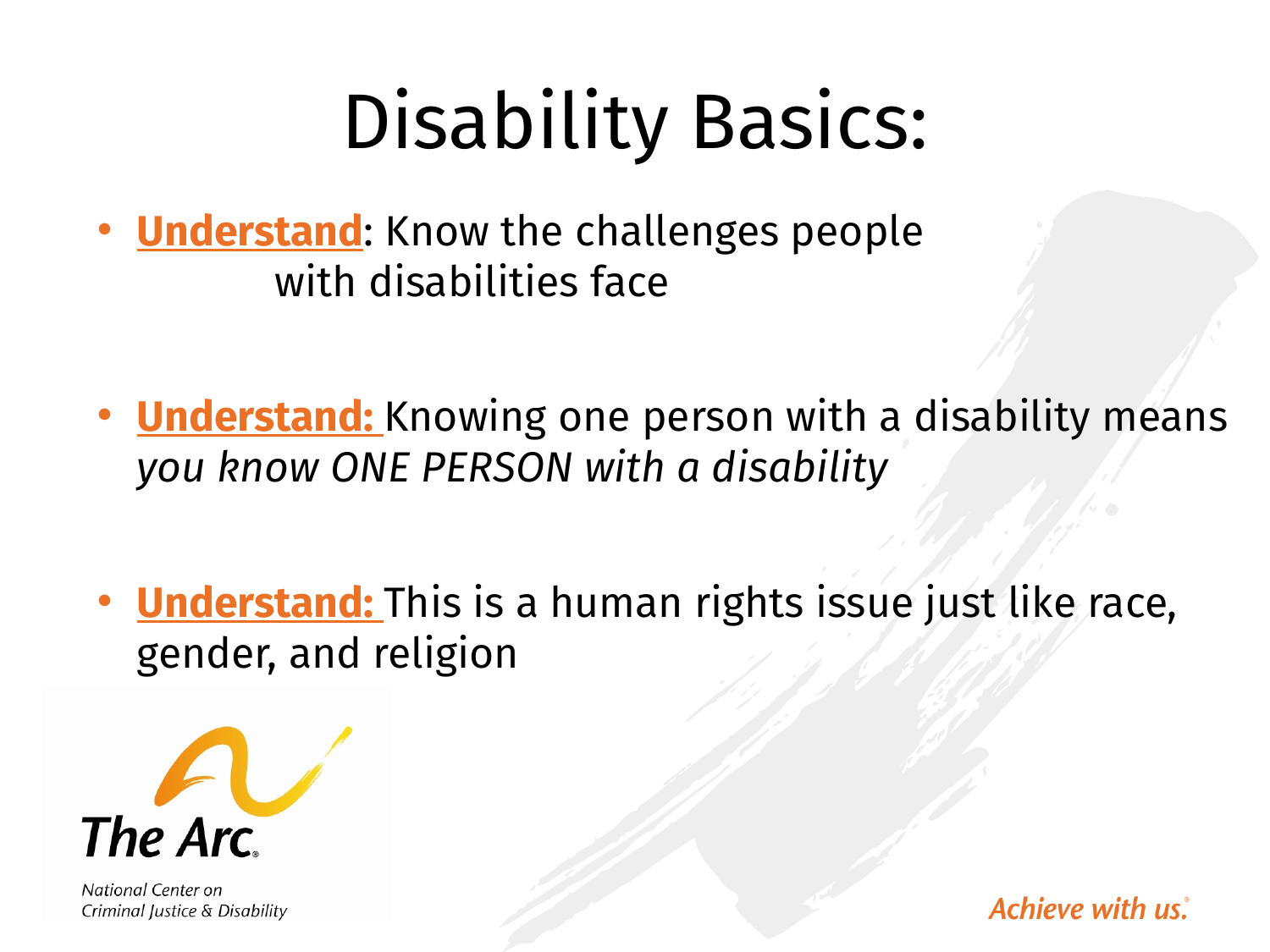

# Disability Basics:
Understand: Know the challenges people 			 with disabilities face

Understand: Knowing one person with a disability means you know ONE PERSON with a disability

Understand: This is a human rights issue just like race, gender, and religion